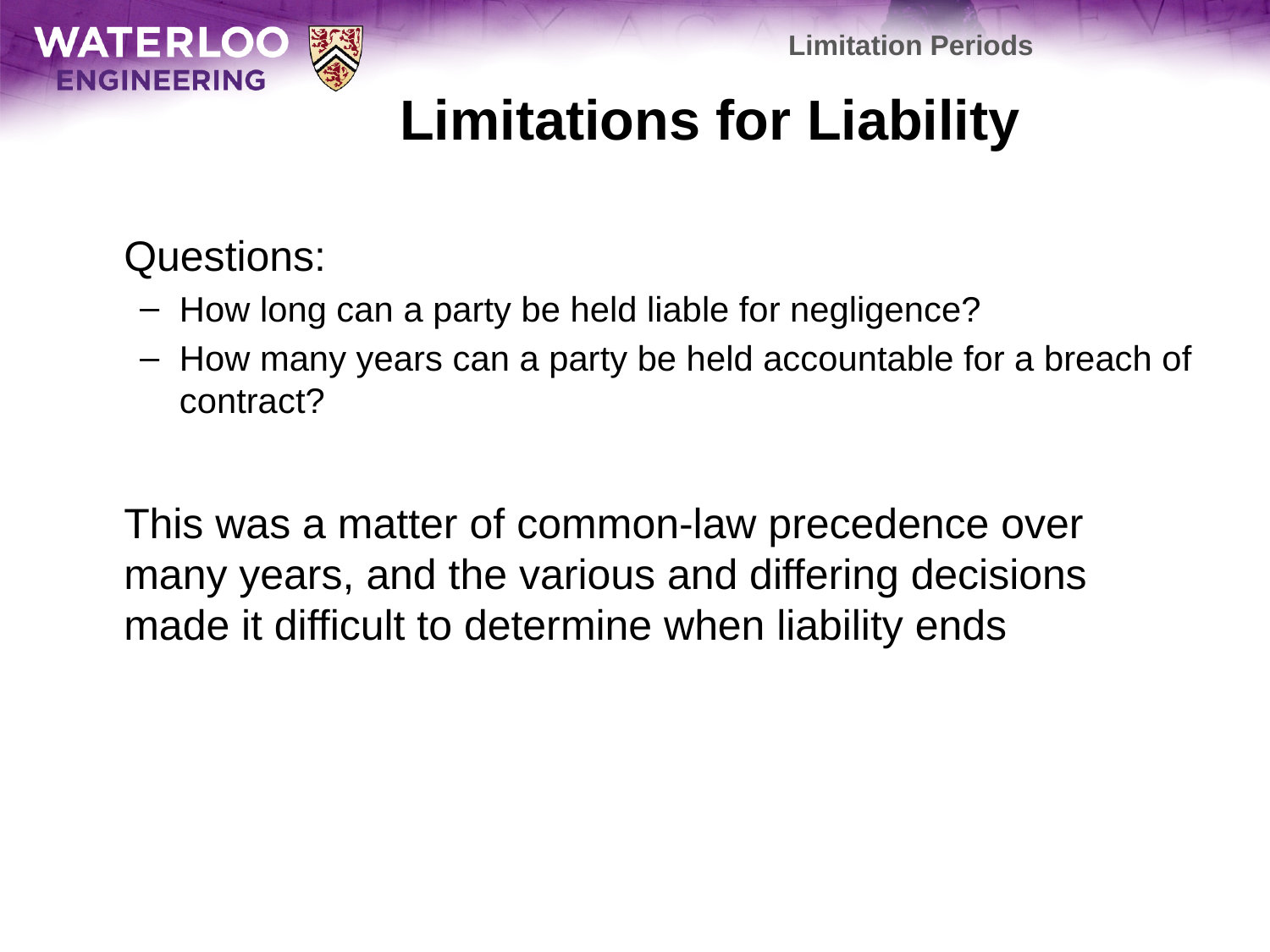

Limitation Periods
# Limitations for Liability
	Questions:
How long can a party be held liable for negligence?
How many years can a party be held accountable for a breach of contract?

	This was a matter of common-law precedence over many years, and the various and differing decisions made it difficult to determine when liability ends